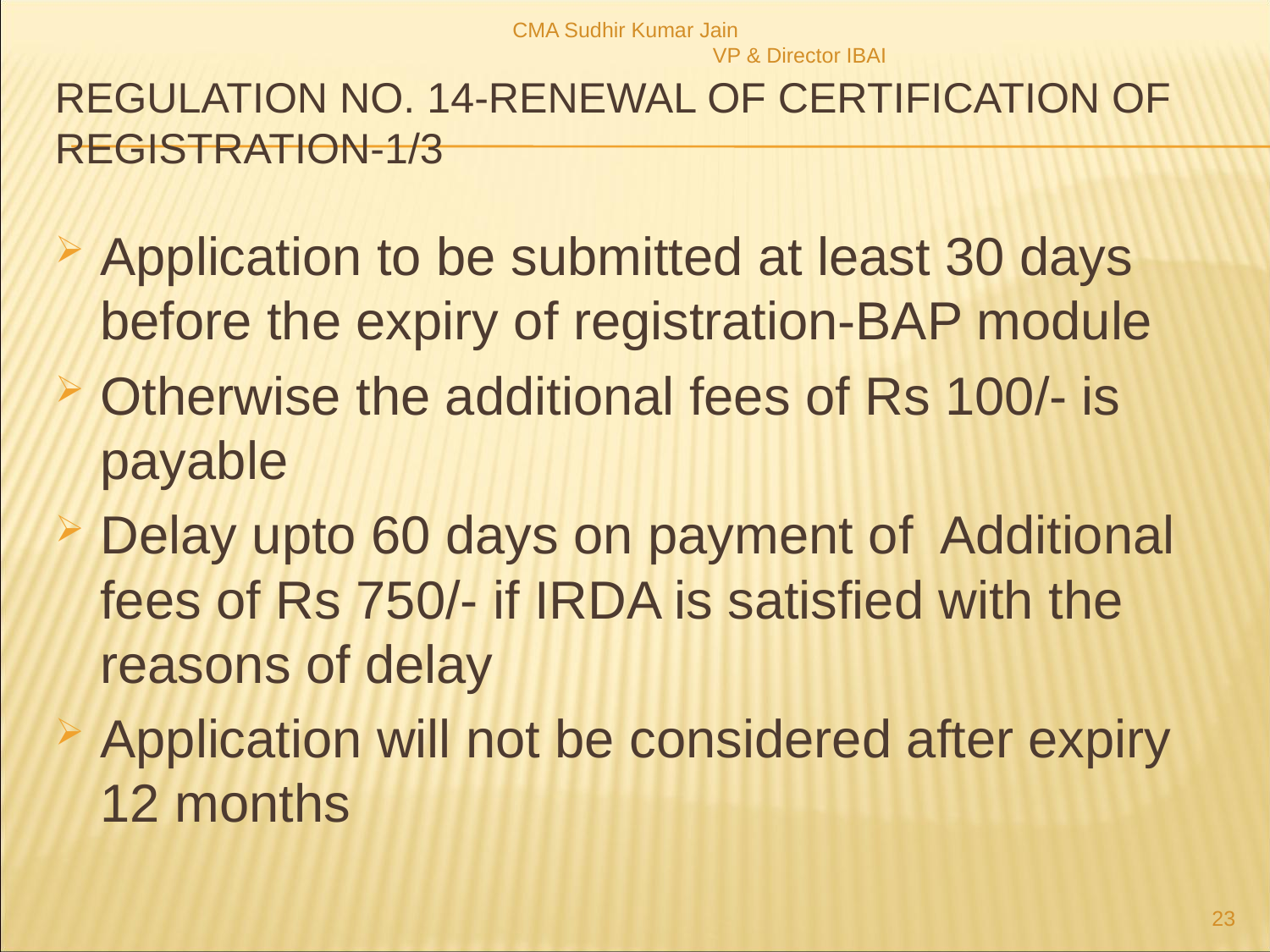

CMA Sudhir Kumar Jain                          VP & Director IBAI
# Regulation no. 14-Renewal of certification of Registration-1/3
Application to be submitted at least 30 days before the expiry of registration-BAP module
Otherwise the additional fees of Rs 100/- is payable
Delay upto 60 days on payment of  Additional fees of Rs 750/- if IRDA is satisfied with the reasons of delay
Application will not be considered after expiry 12 months
23